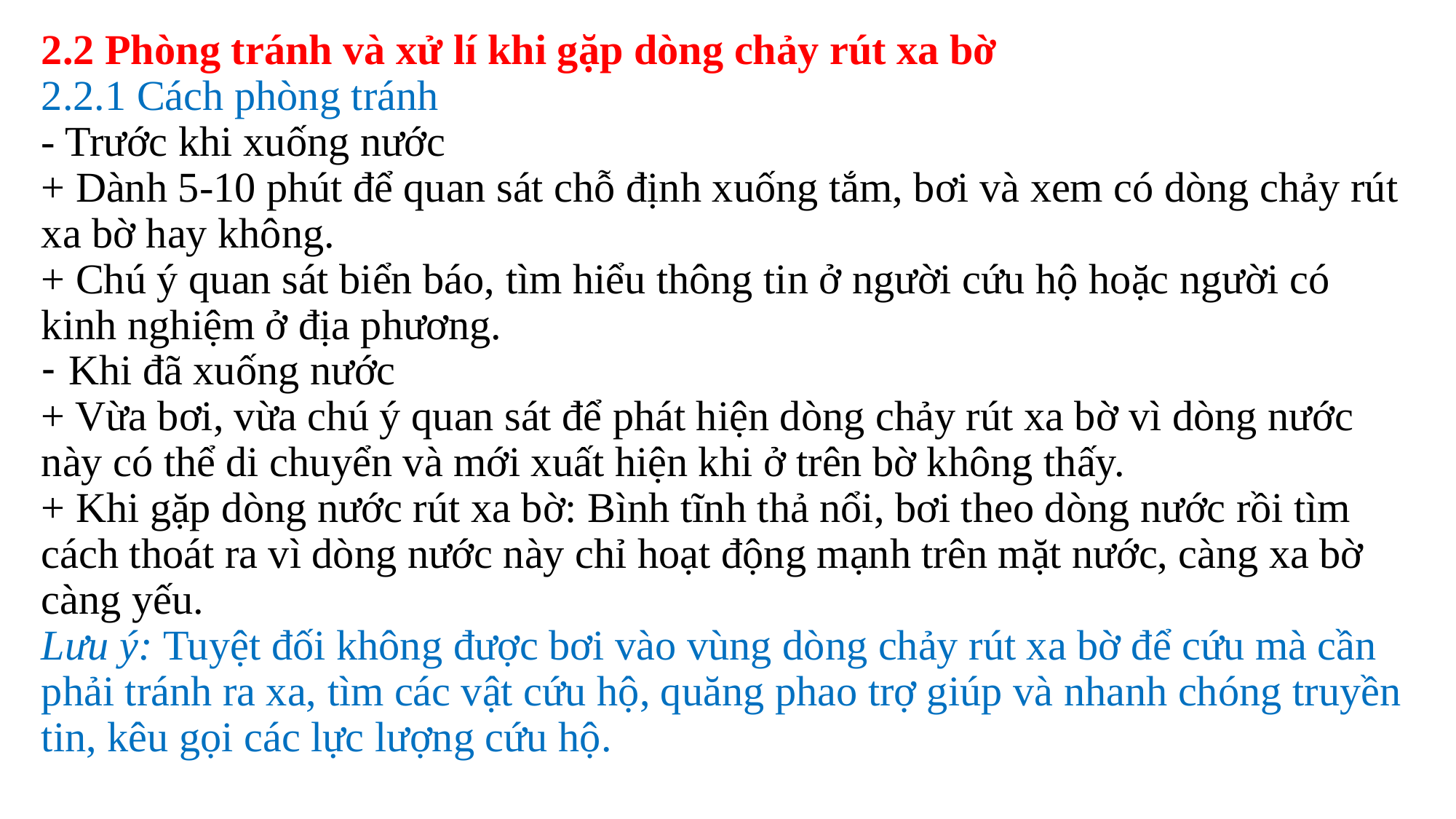

2.2 Phòng tránh và xử lí khi gặp dòng chảy rút xa bờ
2.2.1 Cách phòng tránh
- Trước khi xuống nước
+ Dành 5-10 phút để quan sát chỗ định xuống tắm, bơi và xem có dòng chảy rút xa bờ hay không.
+ Chú ý quan sát biển báo, tìm hiểu thông tin ở người cứu hộ hoặc người có kinh nghiệm ở địa phương.
Khi đã xuống nước
+ Vừa bơi, vừa chú ý quan sát để phát hiện dòng chảy rút xa bờ vì dòng nước này có thể di chuyển và mới xuất hiện khi ở trên bờ không thấy.
+ Khi gặp dòng nước rút xa bờ: Bình tĩnh thả nổi, bơi theo dòng nước rồi tìm cách thoát ra vì dòng nước này chỉ hoạt động mạnh trên mặt nước, càng xa bờ càng yếu.
Lưu ý: Tuyệt đối không được bơi vào vùng dòng chảy rút xa bờ để cứu mà cần phải tránh ra xa, tìm các vật cứu hộ, quăng phao trợ giúp và nhanh chóng truyền tin, kêu gọi các lực lượng cứu hộ.